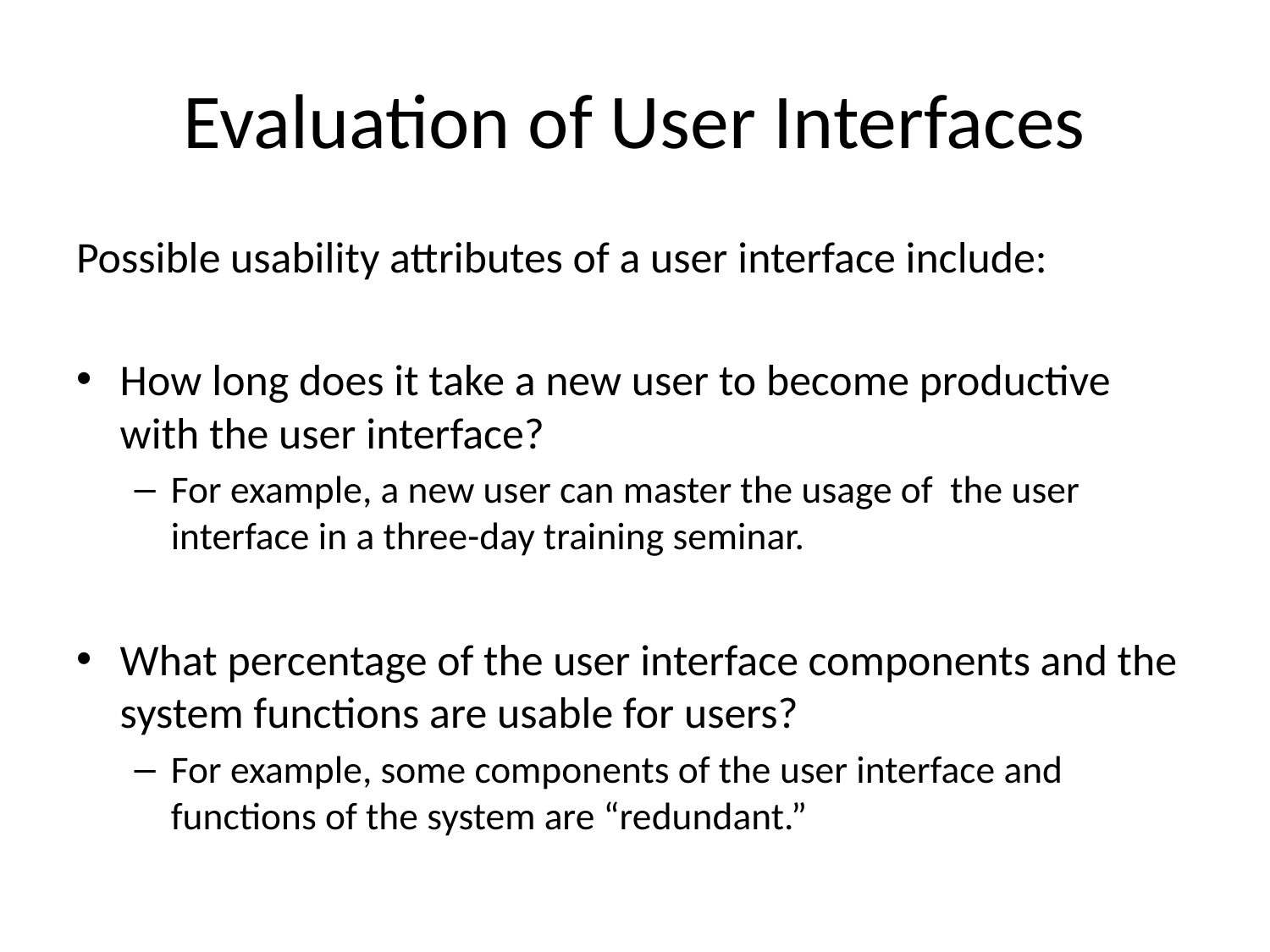

# Evaluation of User Interfaces
Possible usability attributes of a user interface include:

How long does it take a new user to become productive with the user interface?
For example, a new user can master the usage of  the user interface in a three-day training seminar.

What percentage of the user interface components and the system functions are usable for users?
For example, some components of the user interface and functions of the system are “redundant.”